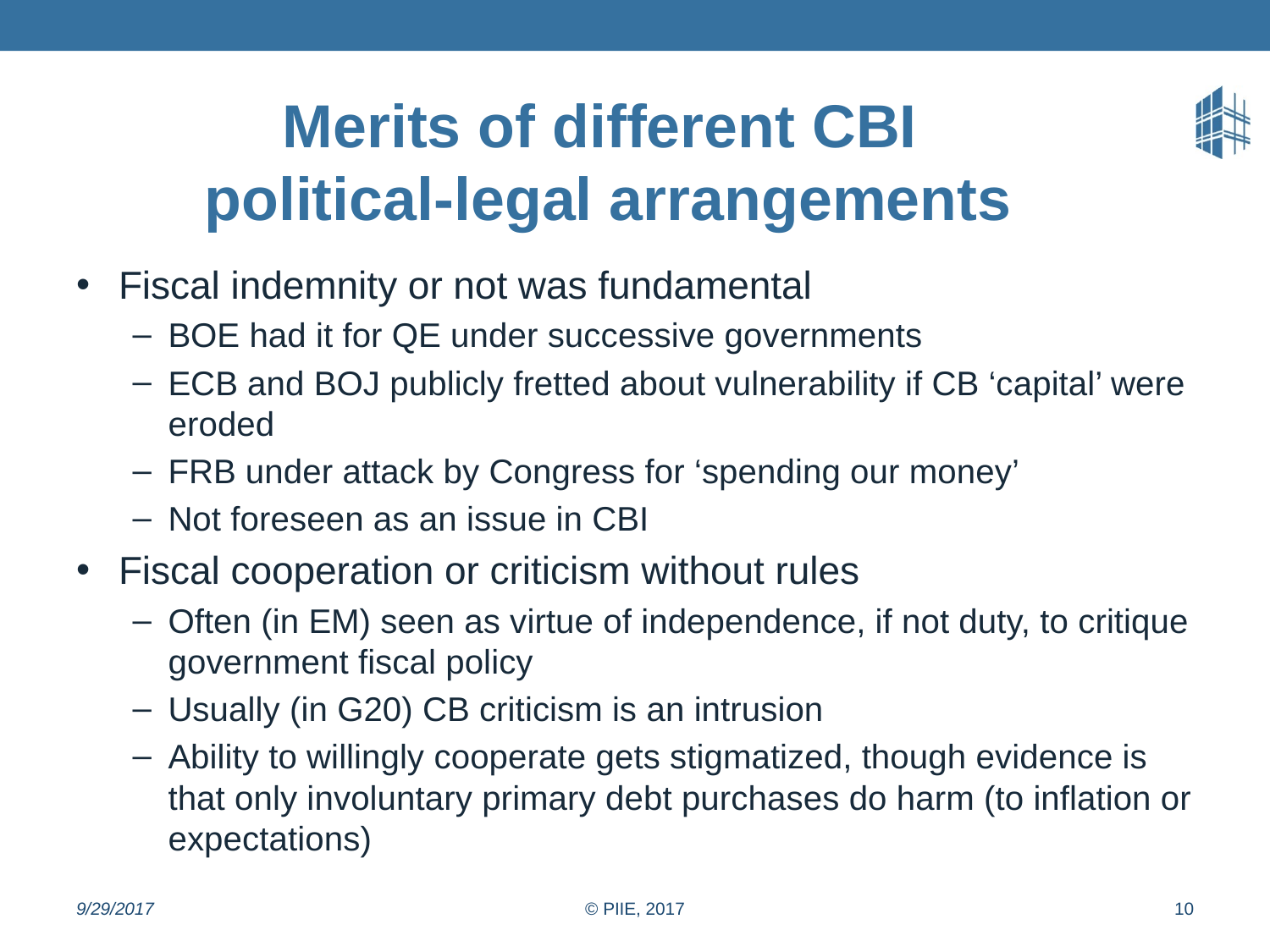

# Merits of different CBI political-legal arrangements
Fiscal indemnity or not was fundamental
BOE had it for QE under successive governments
ECB and BOJ publicly fretted about vulnerability if CB ‘capital’ were eroded
FRB under attack by Congress for ‘spending our money’
Not foreseen as an issue in CBI
Fiscal cooperation or criticism without rules
Often (in EM) seen as virtue of independence, if not duty, to critique government fiscal policy
Usually (in G20) CB criticism is an intrusion
Ability to willingly cooperate gets stigmatized, though evidence is that only involuntary primary debt purchases do harm (to inflation or expectations)
9/29/2017
© PIIE, 2017
10